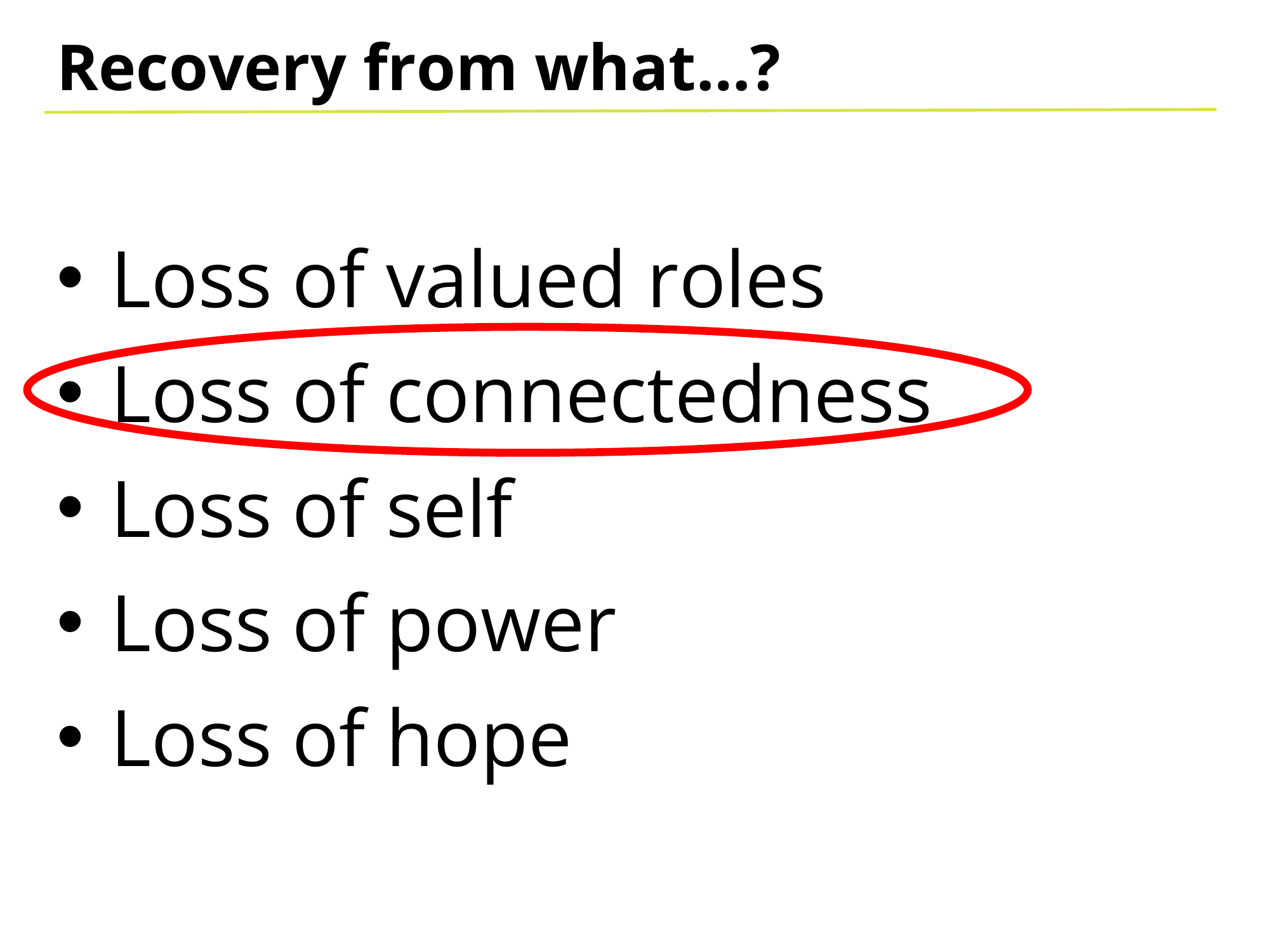

Recovery from what…?
Loss of valued roles
Loss of connectedness
Loss of self
Loss of power
Loss of hope